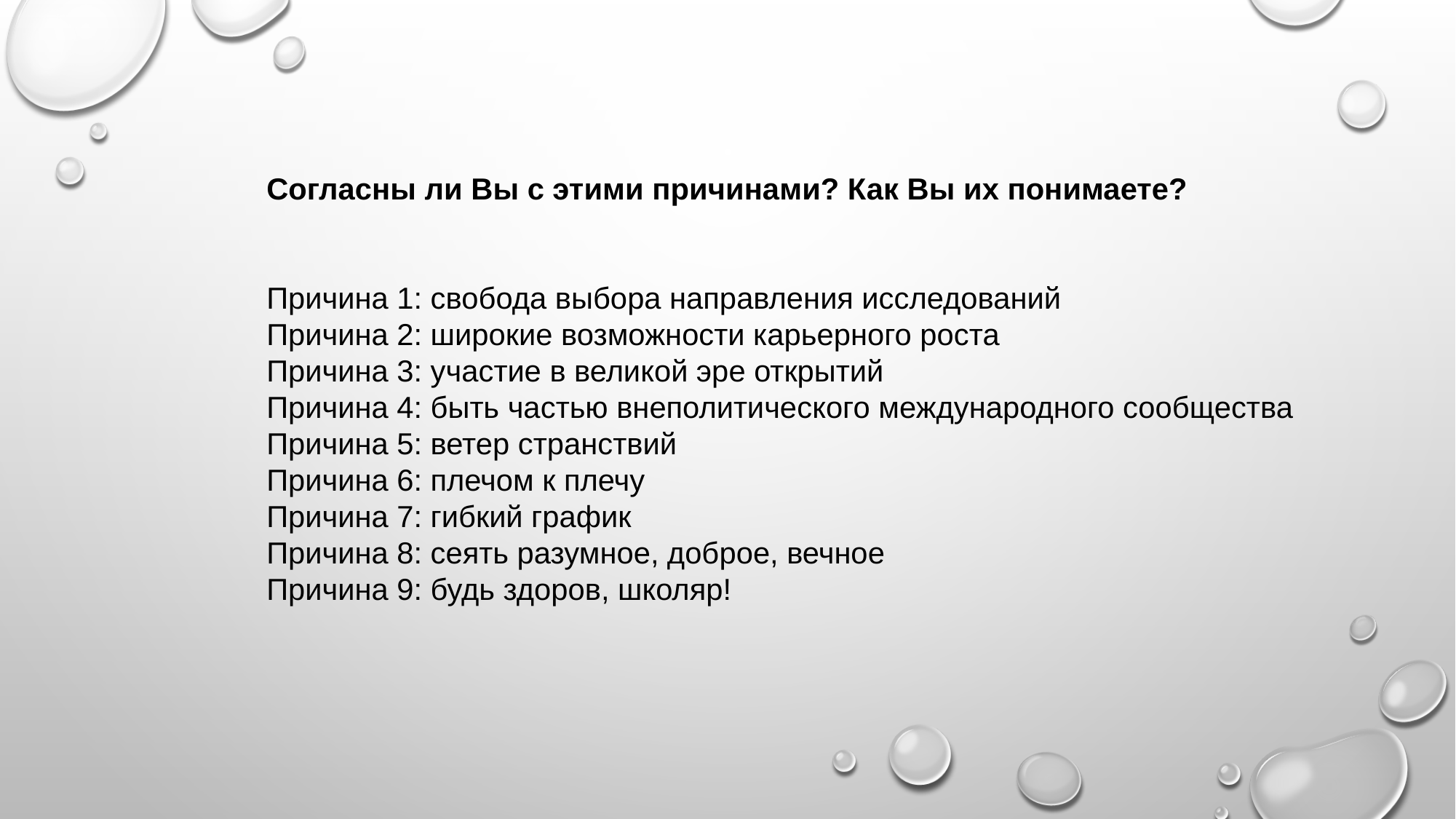

Согласны ли Вы с этими причинами? Как Вы их понимаете?

Причина 1: свобода выбора направления исследований
Причина 2: широкие возможности карьерного роста
Причина 3: участие в великой эре открытий
Причина 4: быть частью внеполитического международного сообщества
Причина 5: ветер странствий
Причина 6: плечом к плечу
Причина 7: гибкий график
Причина 8: сеять разумное, доброе, вечное
Причина 9: будь здоров, школяр!